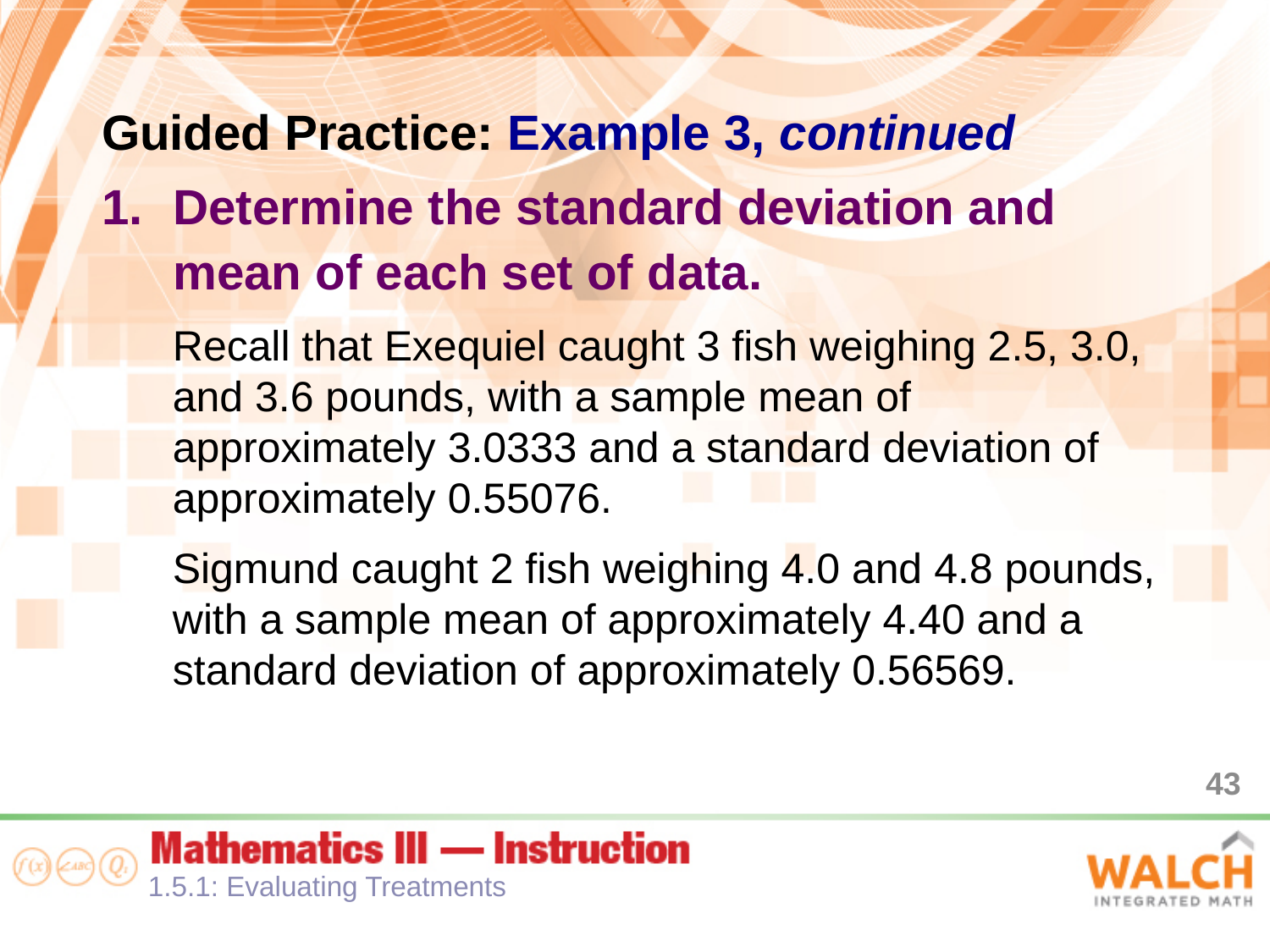

Guided Practice: Example 3, continued
Determine the standard deviation and mean of each set of data.
Recall that Exequiel caught 3 fish weighing 2.5, 3.0, and 3.6 pounds, with a sample mean of approximately 3.0333 and a standard deviation of approximately 0.55076.
Sigmund caught 2 fish weighing 4.0 and 4.8 pounds, with a sample mean of approximately 4.40 and a standard deviation of approximately 0.56569.
43
1.5.1: Evaluating Treatments